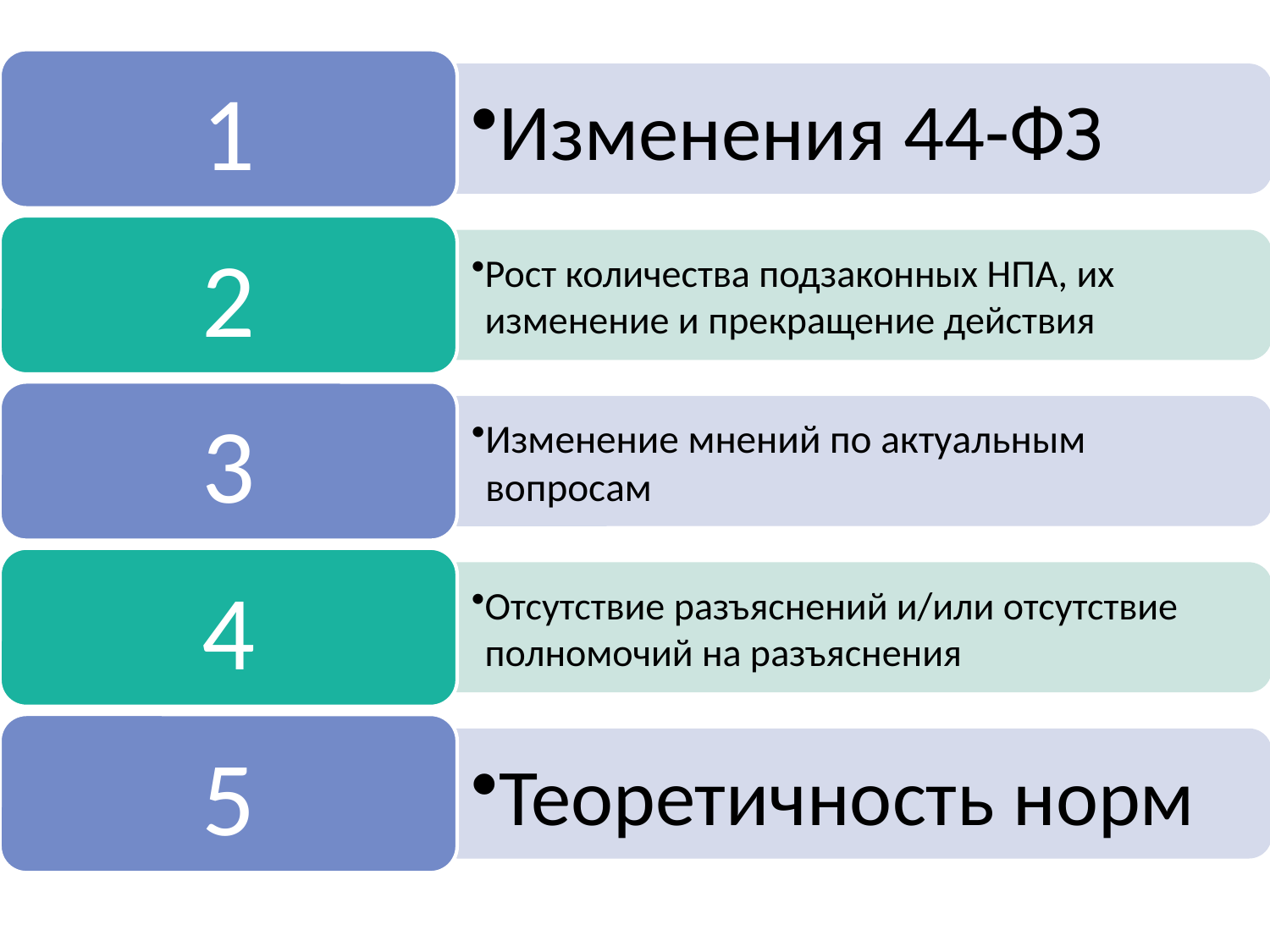

1
Изменения 44-ФЗ
2
Рост количества подзаконных НПА, их изменение и прекращение действия
3
Изменение мнений по актуальным вопросам
4
5
Отсутствие разъяснений и/или отсутствие полномочий на разъяснения
Теоретичность норм